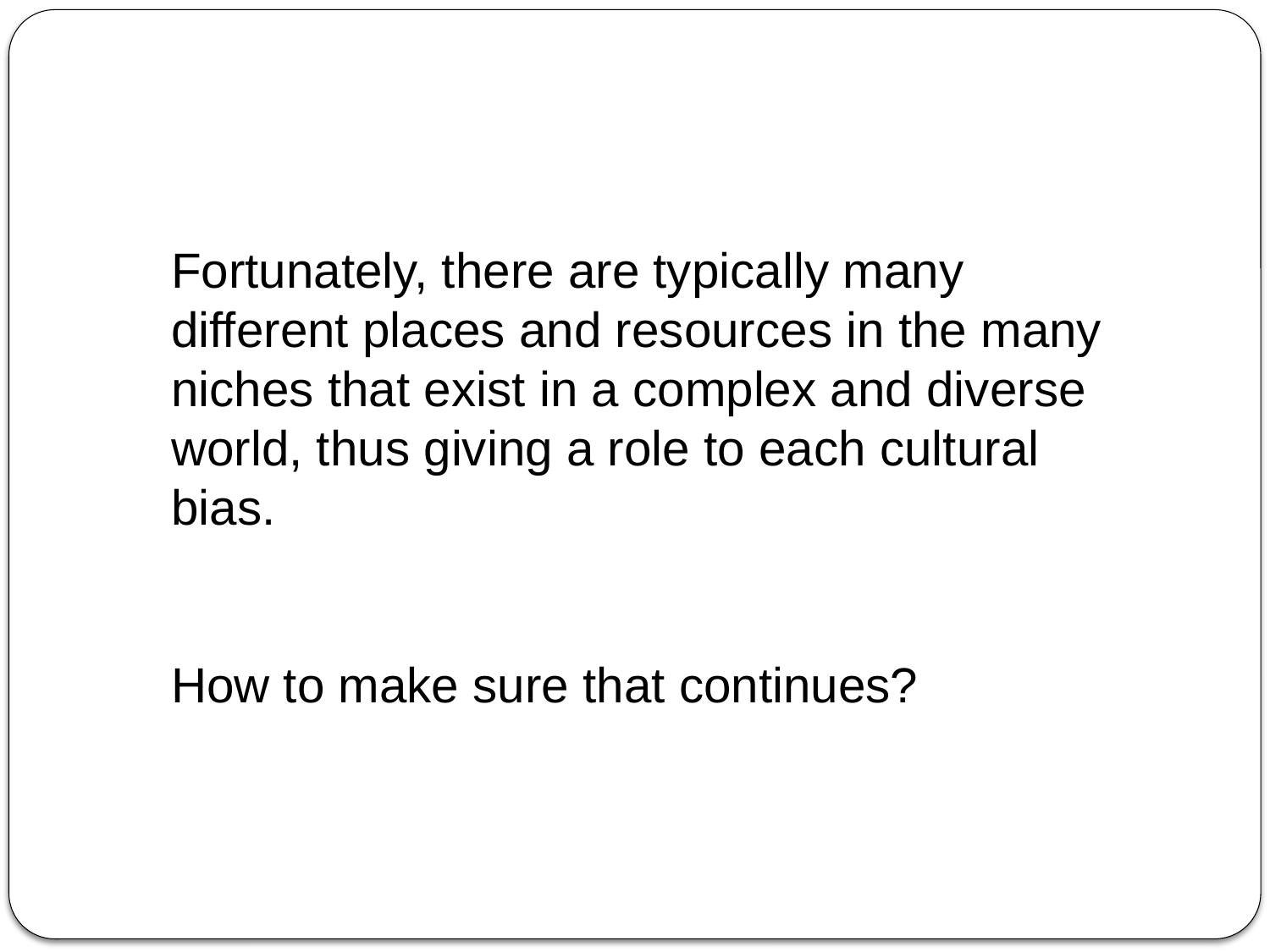

Fortunately, there are typically many different places and resources in the many niches that exist in a complex and diverse world, thus giving a role to each cultural bias.

How to make sure that continues?